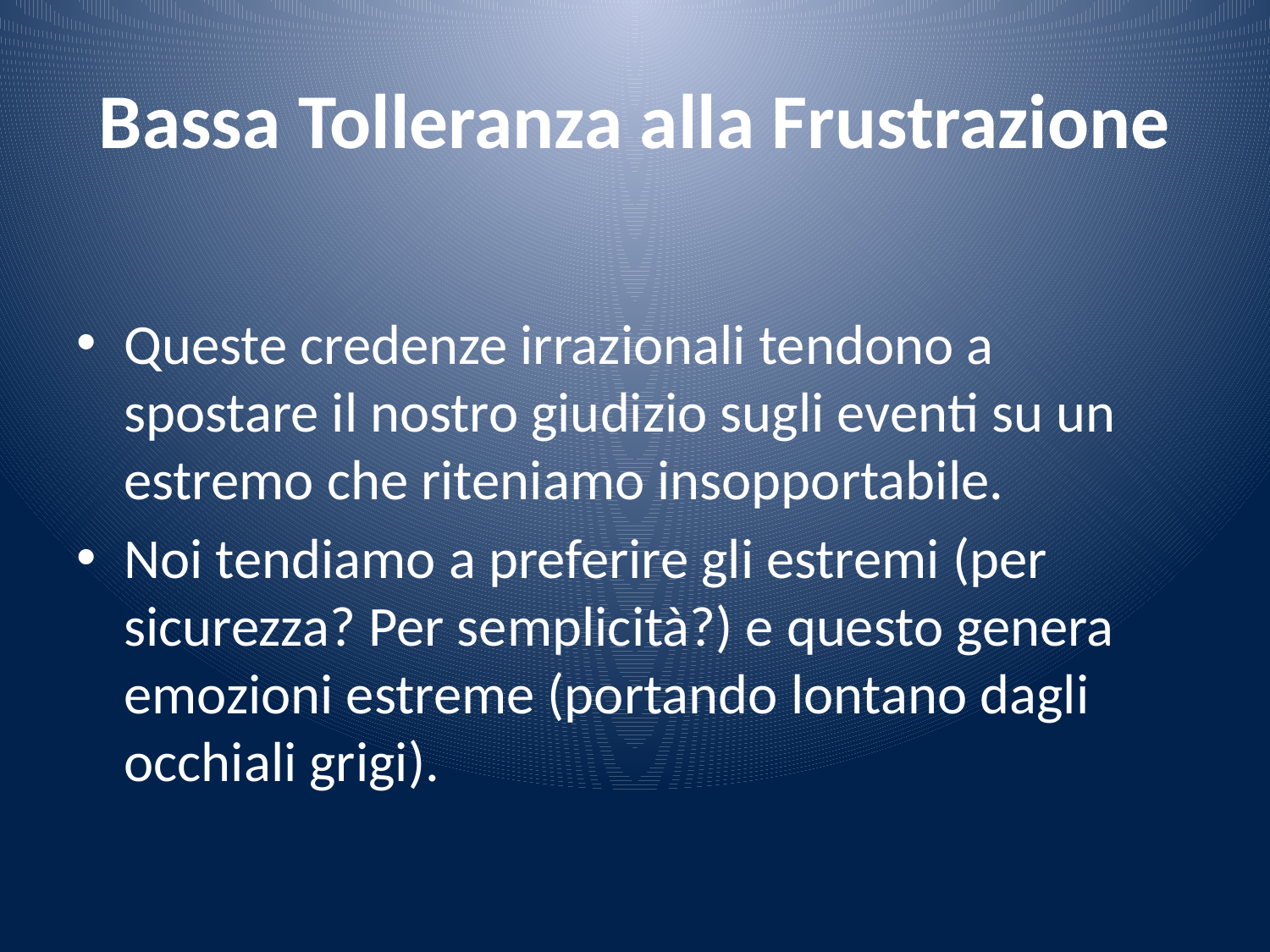

# Bassa Tolleranza alla Frustrazione

Queste credenze irrazionali tendono a spostare il nostro giudizio sugli eventi su un estremo che riteniamo insopportabile.
Noi tendiamo a preferire gli estremi (per sicurezza? Per semplicità?) e questo genera emozioni estreme (portando lontano dagli occhiali grigi).